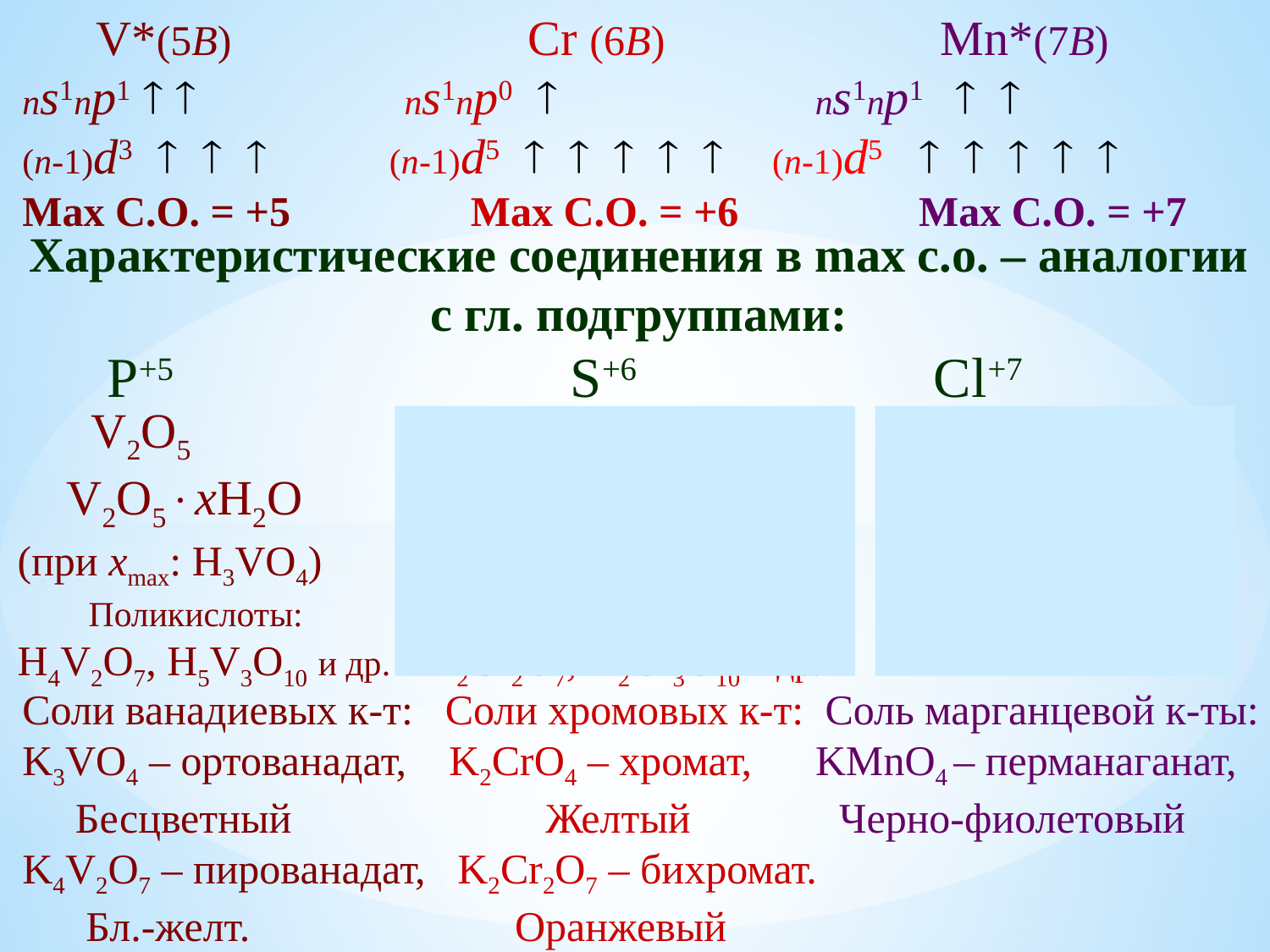

V*(5B)                            Cr (6B)                          Mn*(7B)
ns1np1 ↑ ↑                 ns1np0  ↑                     ns1np1   ↑  ↑
(n-1)d3  ↑  ↑  ↑          (n-1)d5  ↑  ↑  ↑  ↑  ↑    (n-1)d5   ↑  ↑  ↑  ↑  ↑
Max C.O. = +5                 Max C.O. = +6                 Max C.O. = +7
Характеристические соединения в max c.o. – аналогии с гл. подгруппами:
      P+5                            S+6                     Cl+7
      V2O5 		             CrO3	          	Mn2O7
    V2O5⋅xH2O	       CrO3⋅xH2O	        Mn2O7⋅H2O≡
(при xmax: H3VO4)	   (при xmax: H2CrO4)                ≡HMnO4
        Поликислоты:                       Поликислоты:                    Поликислот Mn+7 нет
H4V2O7, H5V3O10 и др.    H2Cr2O7, H2Cr3O10 и др.

Соли ванадиевых к-т:   Соли хромовых к-т:  Соль марганцевой к-ты:
K3VO4 – ортованадат,    K2CrO4 – хромат,      KMnO4 – перманаганат,
     Бесцветный                        Желтый              Черно-фиолетовый
K4V2O7 – пированадат,   K2Cr2O7 – бихромат.
      Бл.-желт.                         Оранжевый